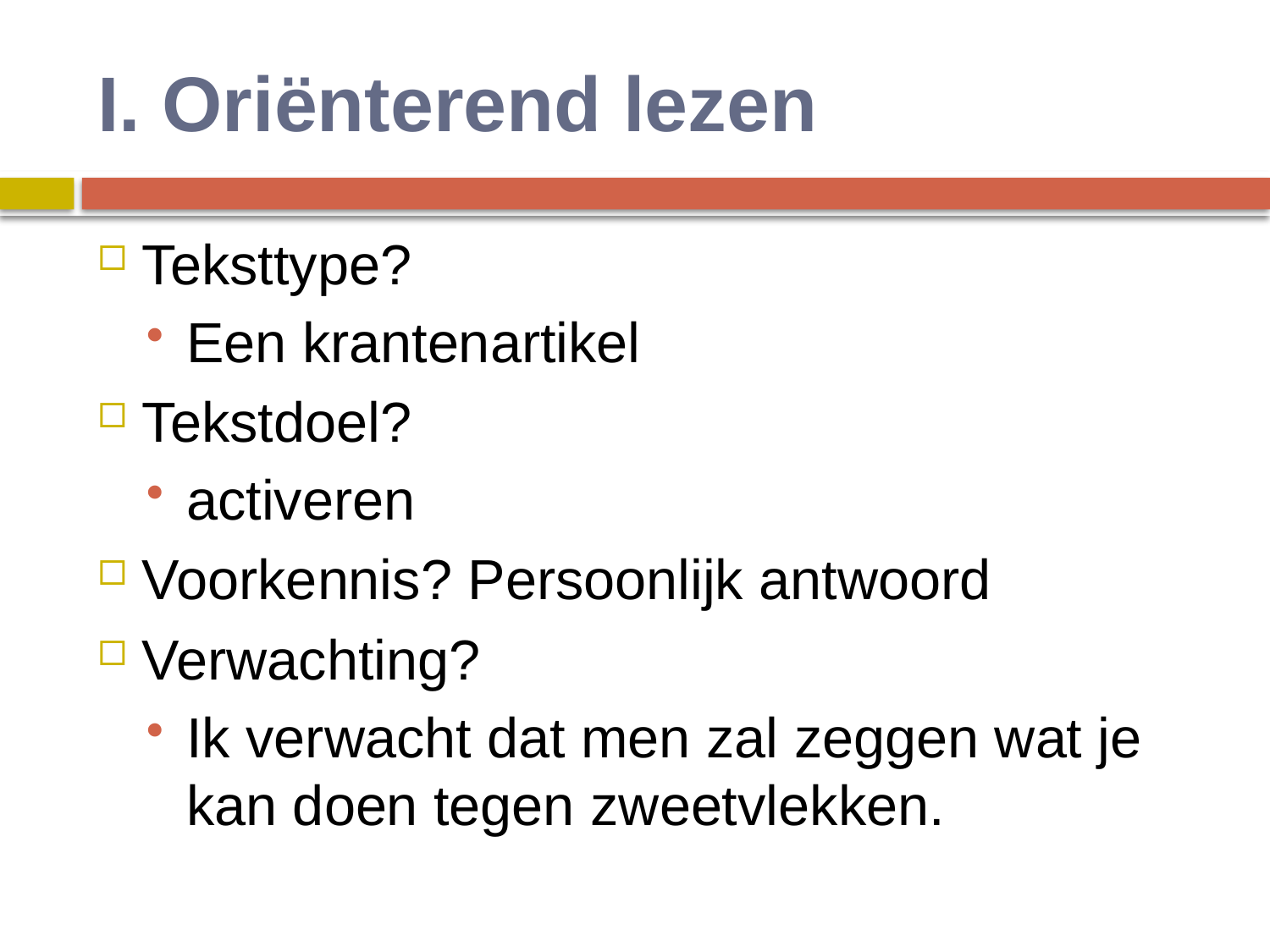

# I. Oriënterend lezen
Teksttype?
Een krantenartikel
Tekstdoel?
activeren
Voorkennis? Persoonlijk antwoord
Verwachting?
Ik verwacht dat men zal zeggen wat je kan doen tegen zweetvlekken.